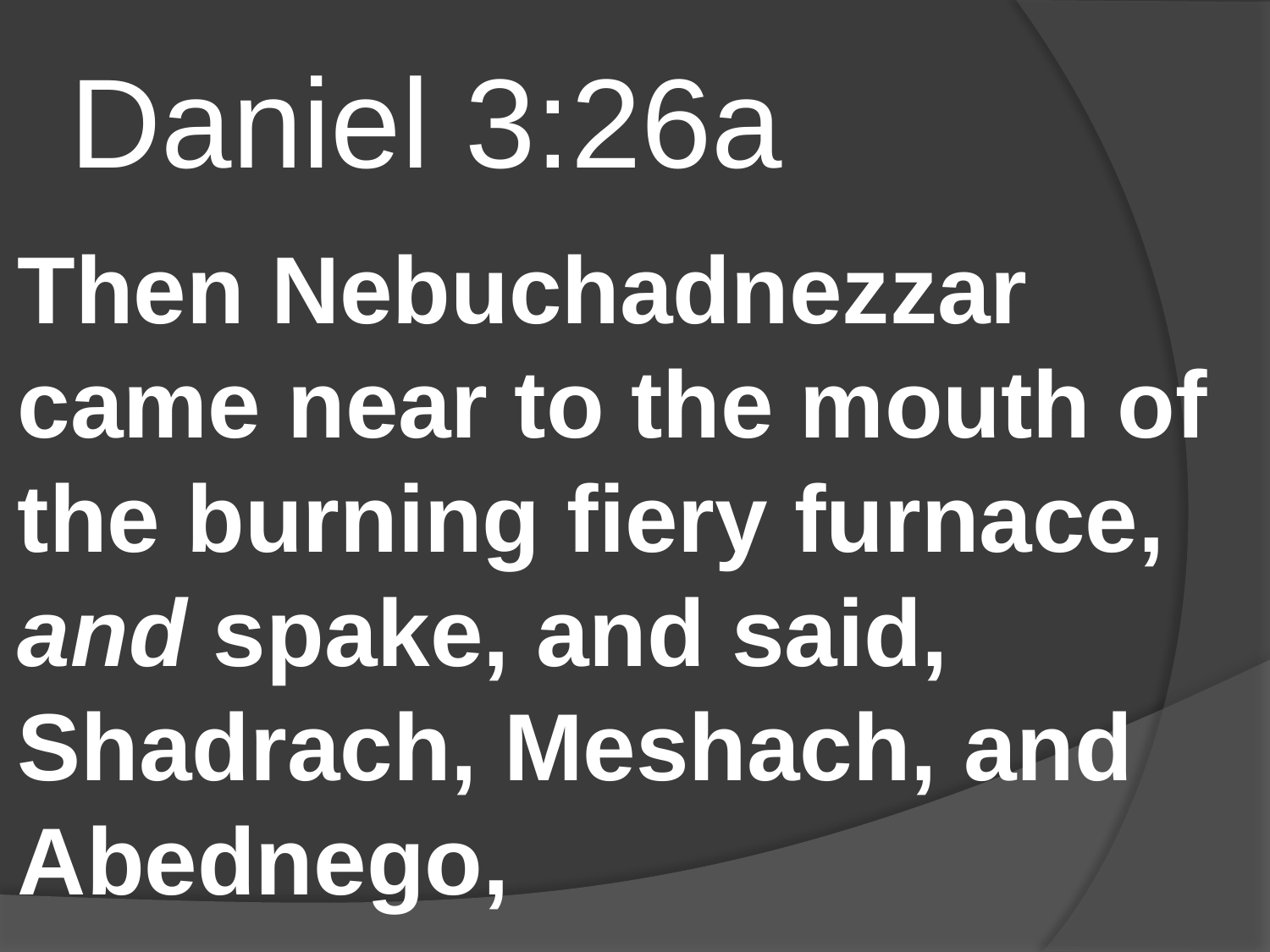

# Daniel 3:26a
Then Nebuchadnezzar came near to the mouth of the burning fiery furnace, and spake, and said, Shadrach, Meshach, and Abednego,